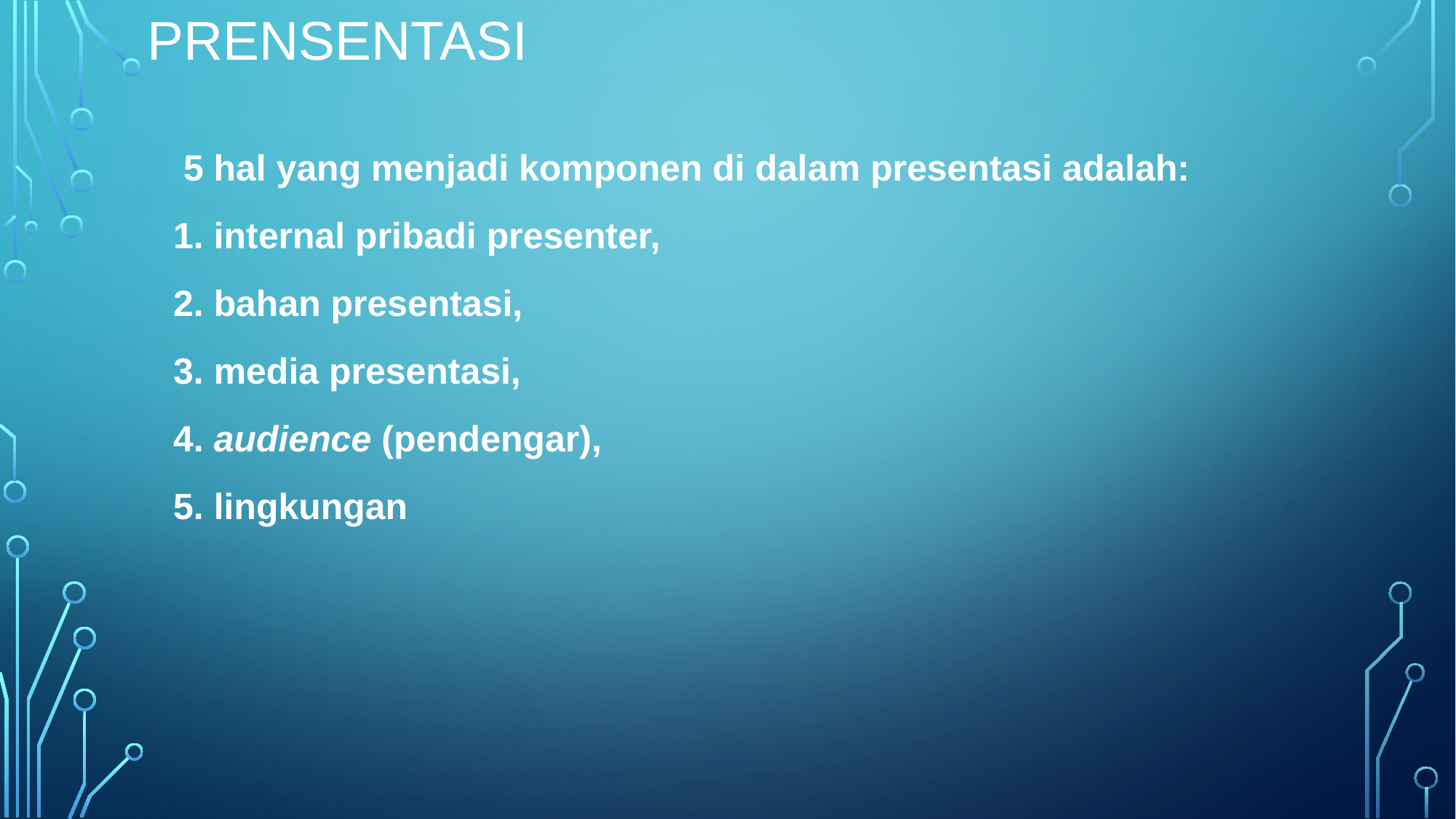

# Prensentasi
 5 hal yang menjadi komponen di dalam presentasi adalah:
1. internal pribadi presenter,
2. bahan presentasi,
3. media presentasi,
4. audience (pendengar),
5. lingkungan